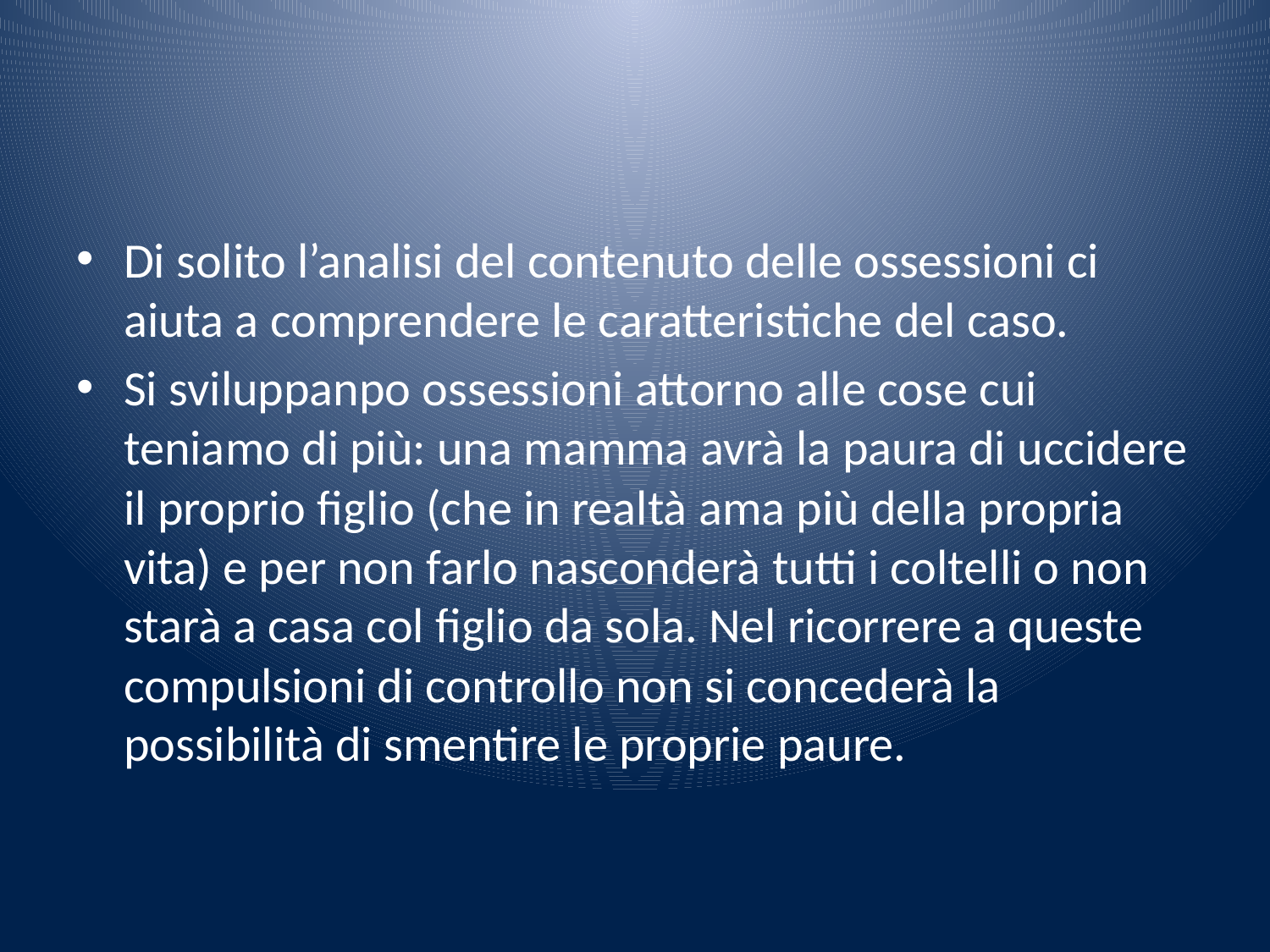

#
Di solito l’analisi del contenuto delle ossessioni ci aiuta a comprendere le caratteristiche del caso.
Si sviluppanpo ossessioni attorno alle cose cui teniamo di più: una mamma avrà la paura di uccidere il proprio figlio (che in realtà ama più della propria vita) e per non farlo nasconderà tutti i coltelli o non starà a casa col figlio da sola. Nel ricorrere a queste compulsioni di controllo non si concederà la possibilità di smentire le proprie paure.